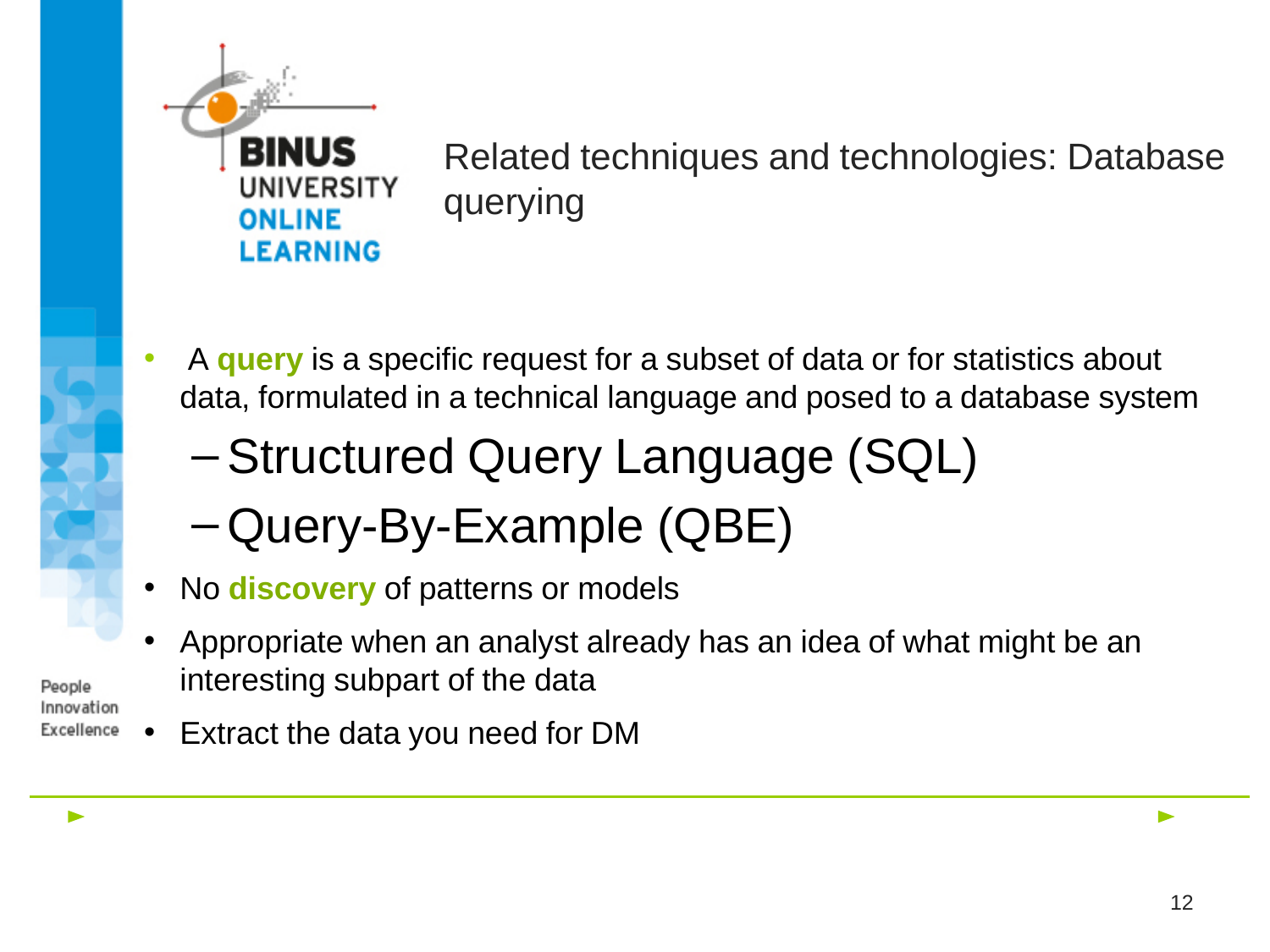

Related techniques and technologies: Database querying
 A query is a specific request for a subset of data or for statistics about data, formulated in a technical language and posed to a database system
Structured Query Language (SQL)
Query-By-Example (QBE)
No discovery of patterns or models
Appropriate when an analyst already has an idea of what might be an interesting subpart of the data
Extract the data you need for DM

12